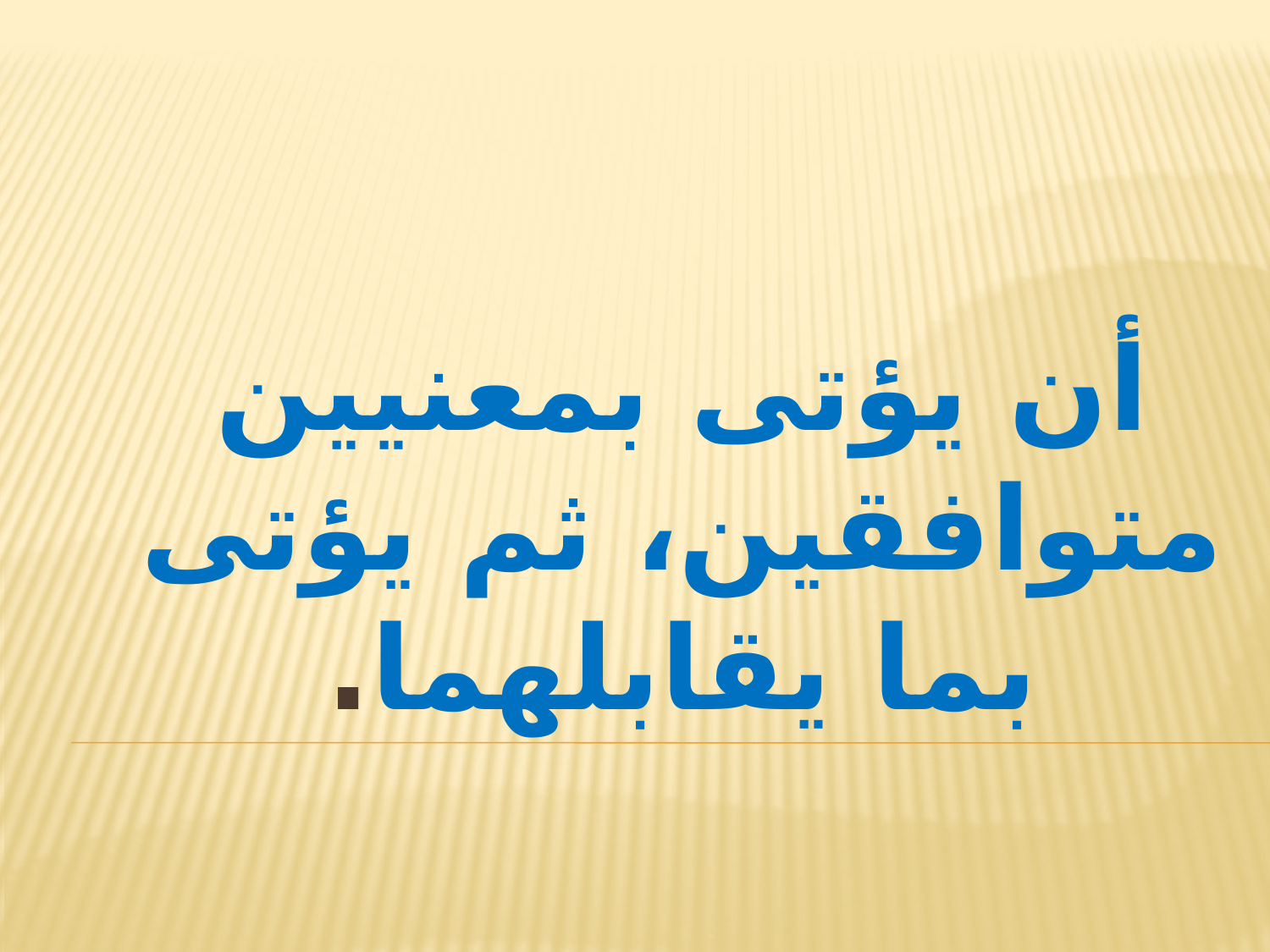

# أن يؤتى بمعنيين متوافقين، ثم يؤتى بما يقابلهما.